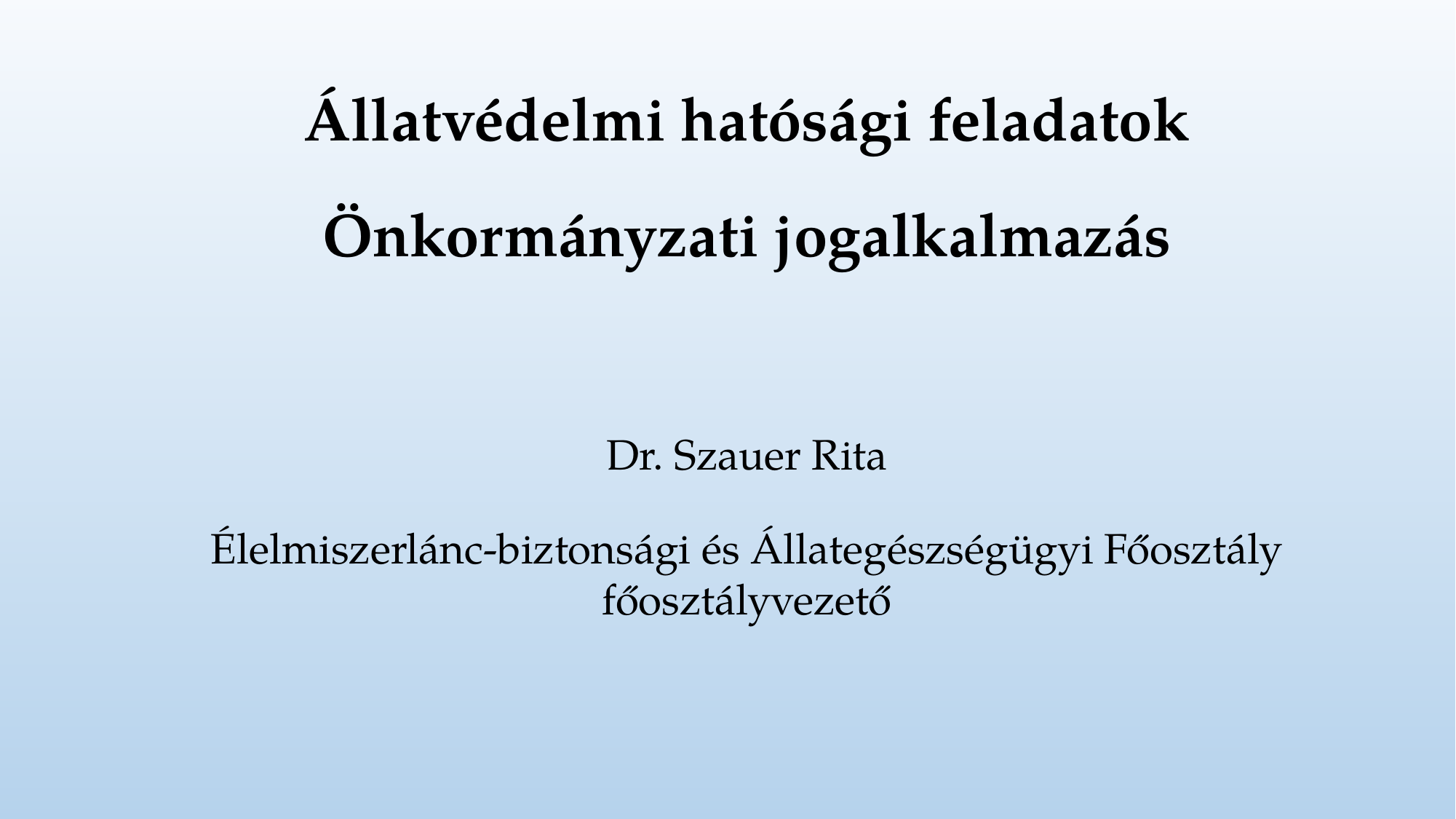

Állatvédelmi hatósági feladatok
Önkormányzati jogalkalmazás

Dr. Szauer Rita
Élelmiszerlánc-biztonsági és Állategészségügyi Főosztály főosztályvezető